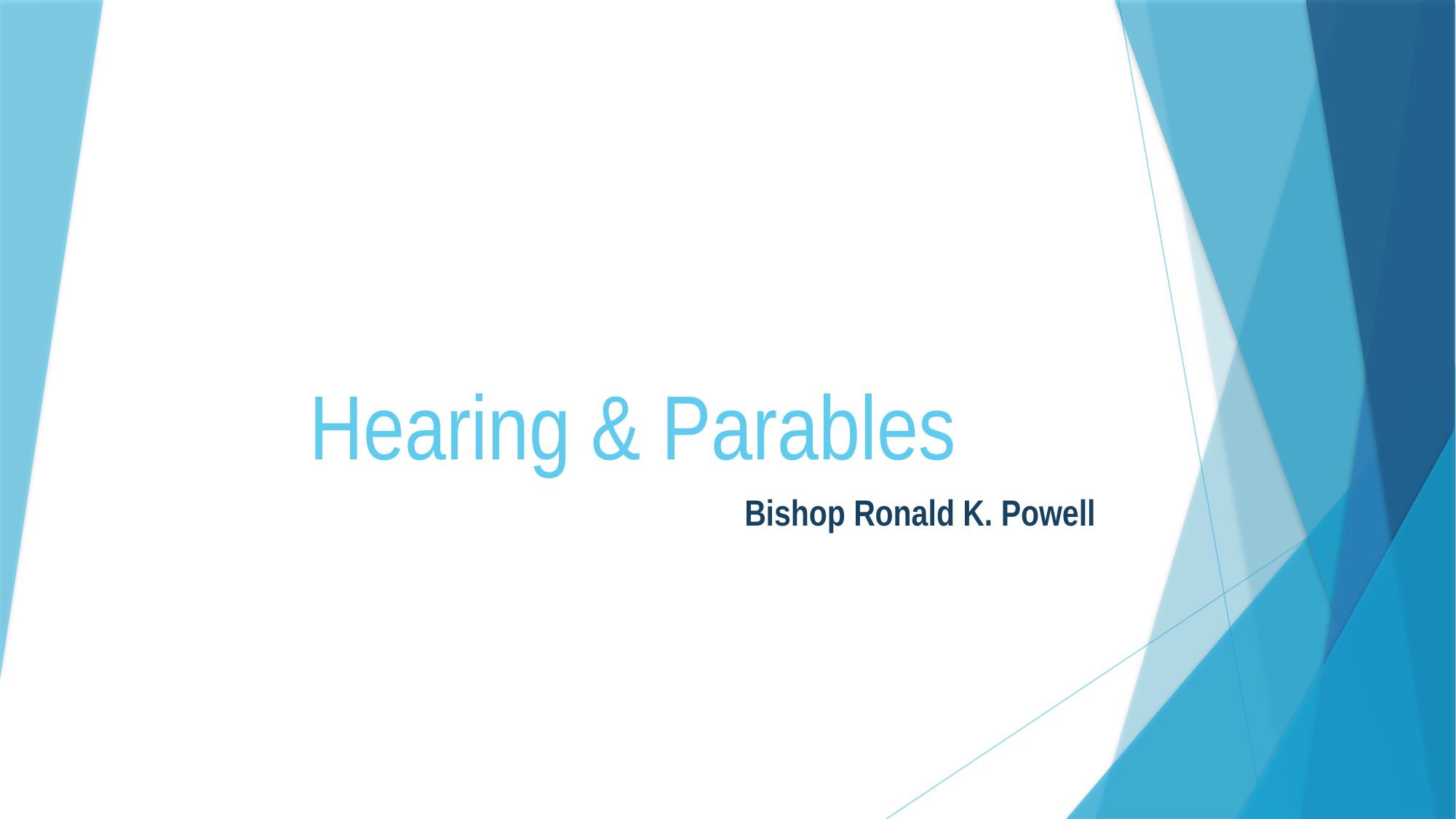

# Hearing & Parables
Bishop Ronald K. Powell